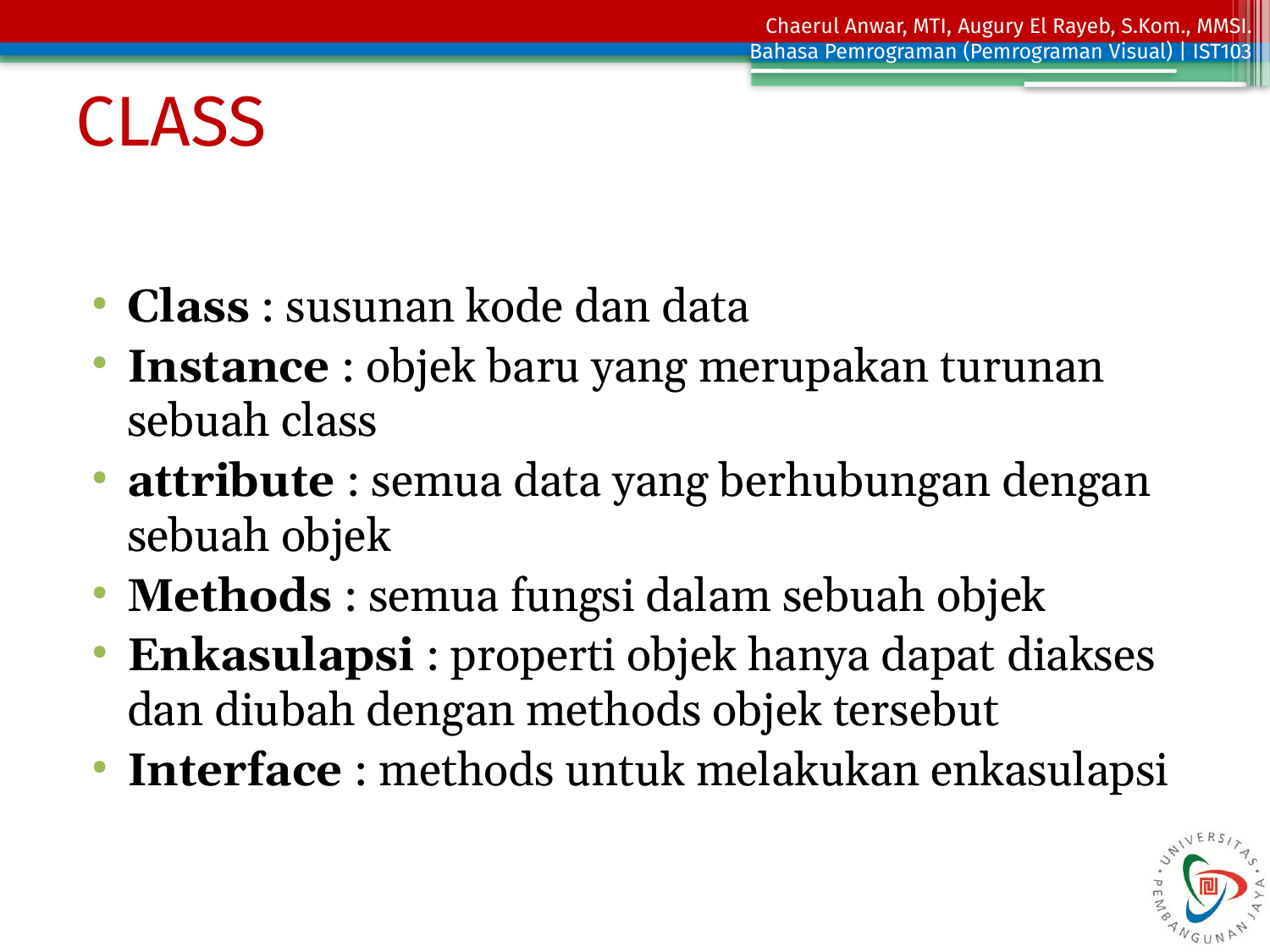

# CLASS
Class : susunan kode dan data
Instance : objek baru yang merupakan turunan sebuah class
attribute : semua data yang berhubungan dengan sebuah objek
Methods : semua fungsi dalam sebuah objek
Enkasulapsi : properti objek hanya dapat diakses dan diubah dengan methods objek tersebut
Interface : methods untuk melakukan enkasulapsi